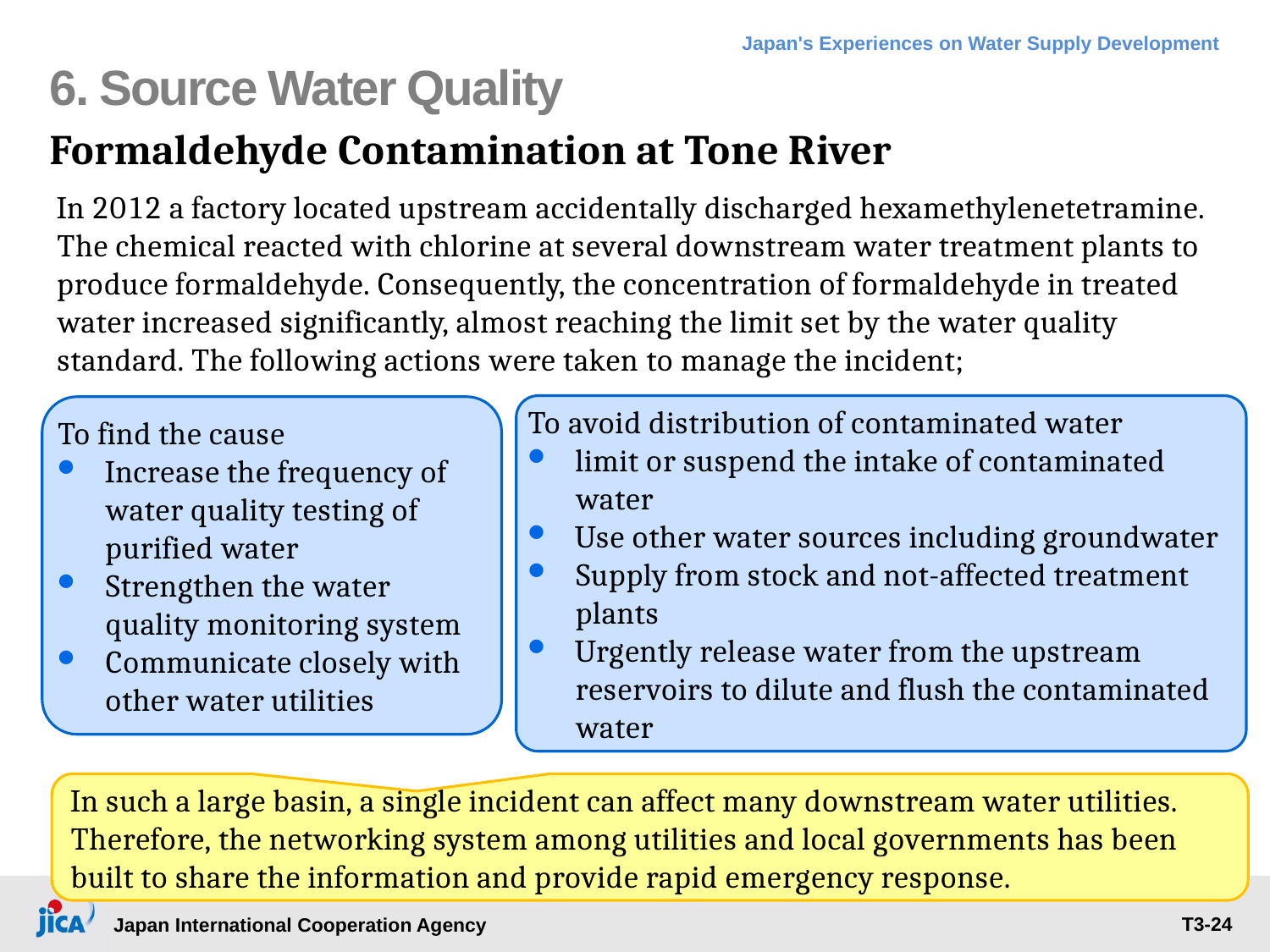

# 6. Source Water Quality
Formaldehyde Contamination at Tone River
In 2012 a factory located upstream accidentally discharged hexamethylenetetramine. The chemical reacted with chlorine at several downstream water treatment plants to produce formaldehyde. Consequently, the concentration of formaldehyde in treated water increased significantly, almost reaching the limit set by the water quality standard. The following actions were taken to manage the incident;
To avoid distribution of contaminated water
limit or suspend the intake of contaminated water
Use other water sources including groundwater
Supply from stock and not-affected treatment plants
Urgently release water from the upstream reservoirs to dilute and flush the contaminated water
To find the cause
Increase the frequency of water quality testing of purified water
Strengthen the water quality monitoring system
Communicate closely with other water utilities
In such a large basin, a single incident can affect many downstream water utilities. Therefore, the networking system among utilities and local governments has been built to share the information and provide rapid emergency response.